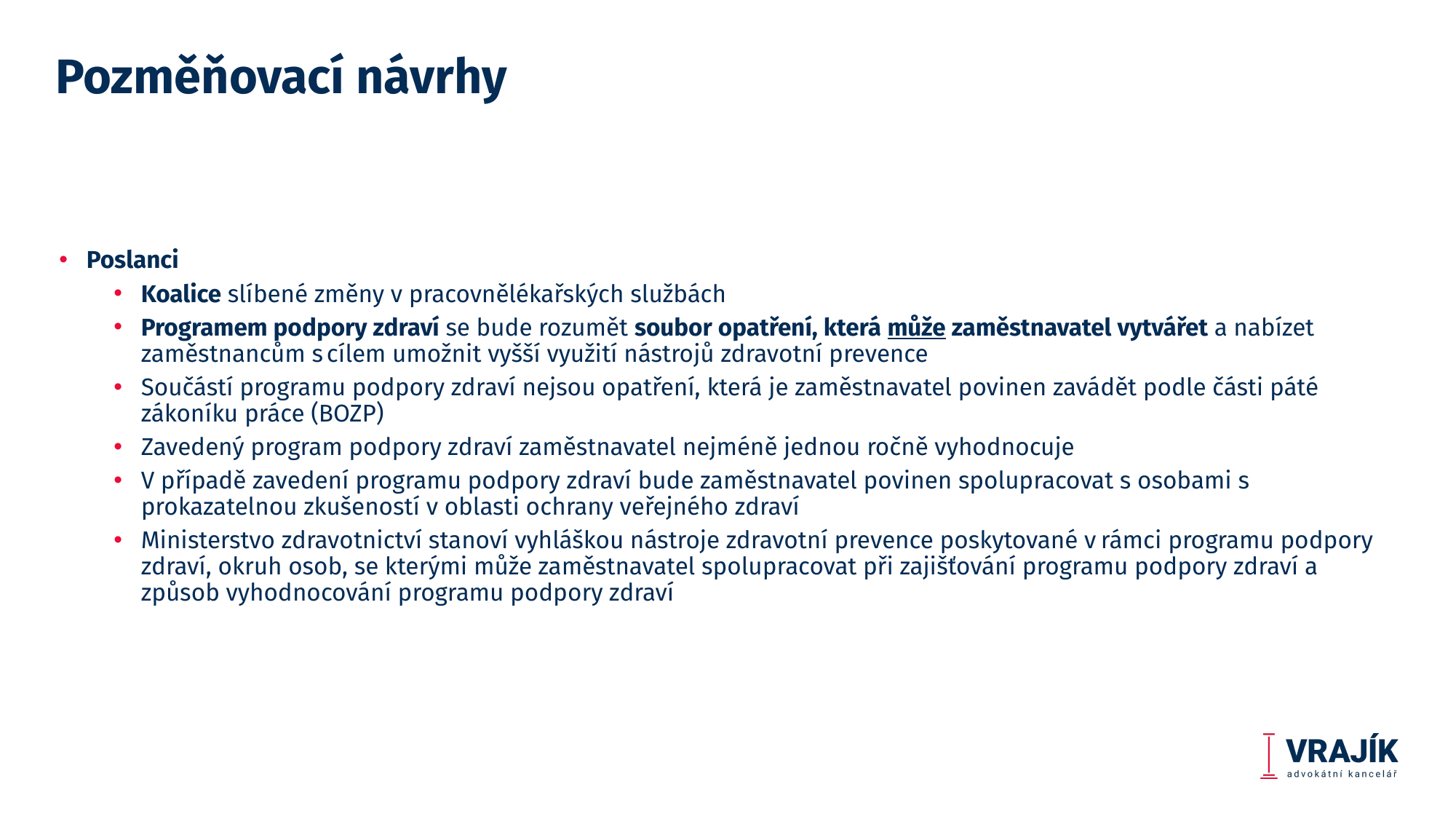

# Pozměňovací návrhy
Poslanci
Koalice slíbené změny v pracovnělékařských službách
Programem podpory zdraví se bude rozumět soubor opatření, která může zaměstnavatel vytvářet a nabízet zaměstnancům s cílem umožnit vyšší využití nástrojů zdravotní prevence
Součástí programu podpory zdraví nejsou opatření, která je zaměstnavatel povinen zavádět podle části páté zákoníku práce (BOZP)
Zavedený program podpory zdraví zaměstnavatel nejméně jednou ročně vyhodnocuje
V případě zavedení programu podpory zdraví bude zaměstnavatel povinen spolupracovat s osobami s prokazatelnou zkušeností v oblasti ochrany veřejného zdraví
Ministerstvo zdravotnictví stanoví vyhláškou nástroje zdravotní prevence poskytované v rámci programu podpory zdraví, okruh osob, se kterými může zaměstnavatel spolupracovat při zajišťování programu podpory zdraví a způsob vyhodnocování programu podpory zdraví